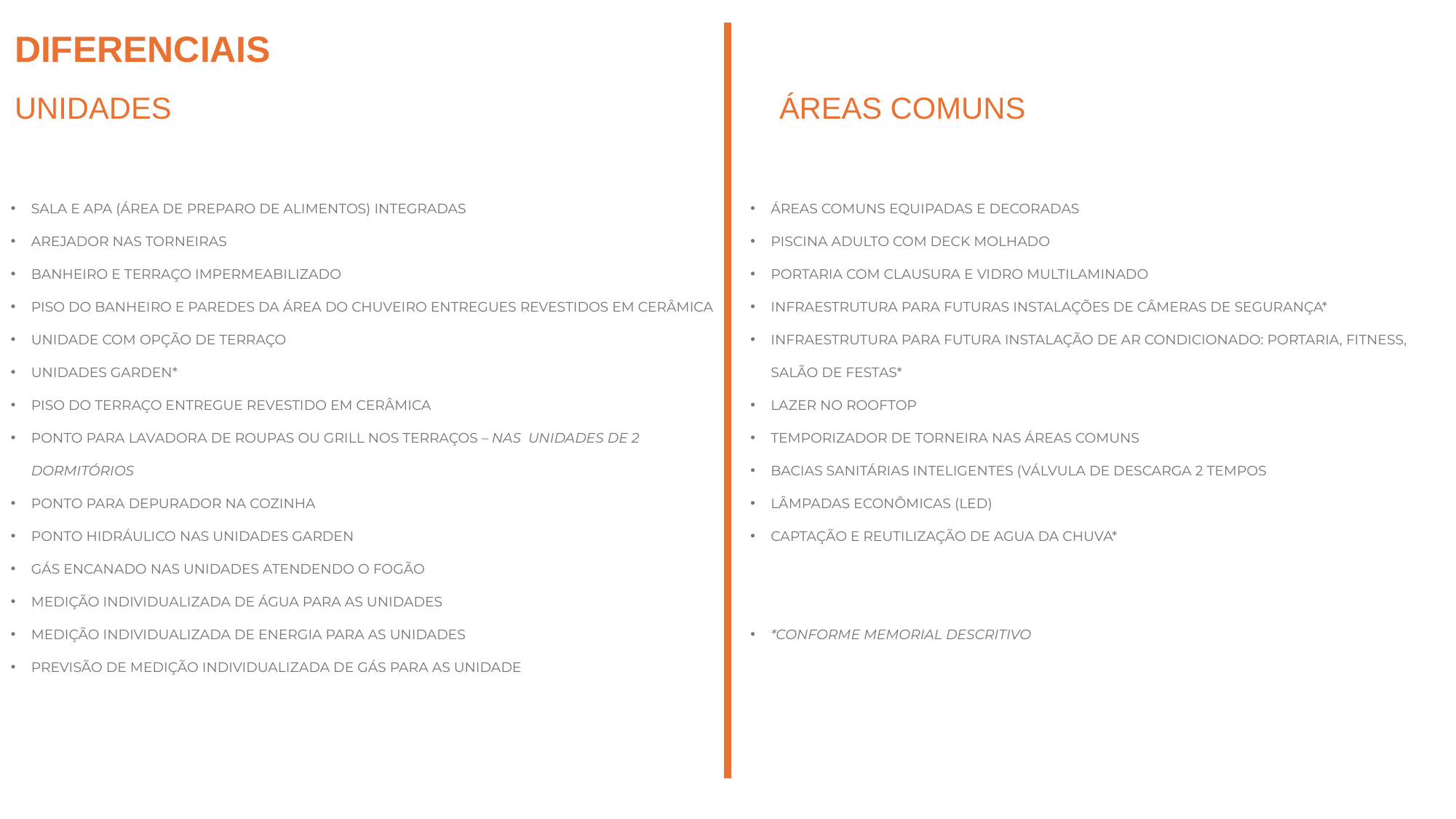

DIFERENCIAIS

UNIDADES
ÁREAS COMUNS
SALA E APA (ÁREA DE PREPARO DE ALIMENTOS) INTEGRADAS
AREJADOR NAS TORNEIRAS
BANHEIRO E TERRAÇO IMPERMEABILIZADO
PISO DO BANHEIRO E PAREDES DA ÁREA DO CHUVEIRO ENTREGUES REVESTIDOS EM CERÂMICA
UNIDADE COM OPÇÃO DE TERRAÇO
UNIDADES GARDEN*
PISO DO TERRAÇO ENTREGUE REVESTIDO EM CERÂMICA
PONTO PARA LAVADORA DE ROUPAS OU GRILL NOS TERRAÇOS – NAS  UNIDADES DE 2 DORMITÓRIOS
PONTO PARA DEPURADOR NA COZINHA
PONTO HIDRÁULICO NAS UNIDADES GARDEN
GÁS ENCANADO NAS UNIDADES ATENDENDO O FOGÃO
MEDIÇÃO INDIVIDUALIZADA DE ÁGUA PARA AS UNIDADES
MEDIÇÃO INDIVIDUALIZADA DE ENERGIA PARA AS UNIDADES
PREVISÃO DE MEDIÇÃO INDIVIDUALIZADA DE GÁS PARA AS UNIDADE
ÁREAS COMUNS EQUIPADAS E DECORADAS
PISCINA ADULTO COM DECK MOLHADO
PORTARIA COM CLAUSURA E VIDRO MULTILAMINADO
INFRAESTRUTURA PARA FUTURAS INSTALAÇÕES DE CÂMERAS DE SEGURANÇA*
INFRAESTRUTURA PARA FUTURA INSTALAÇÃO DE AR CONDICIONADO: PORTARIA, FITNESS, SALÃO DE FESTAS*
LAZER NO ROOFTOP
TEMPORIZADOR DE TORNEIRA NAS ÁREAS COMUNS
BACIAS SANITÁRIAS INTELIGENTES (VÁLVULA DE DESCARGA 2 TEMPOS
LÂMPADAS ECONÔMICAS (LED)
CAPTAÇÃO E REUTILIZAÇÃO DE AGUA DA CHUVA*

*CONFORME MEMORIAL DESCRITIVO